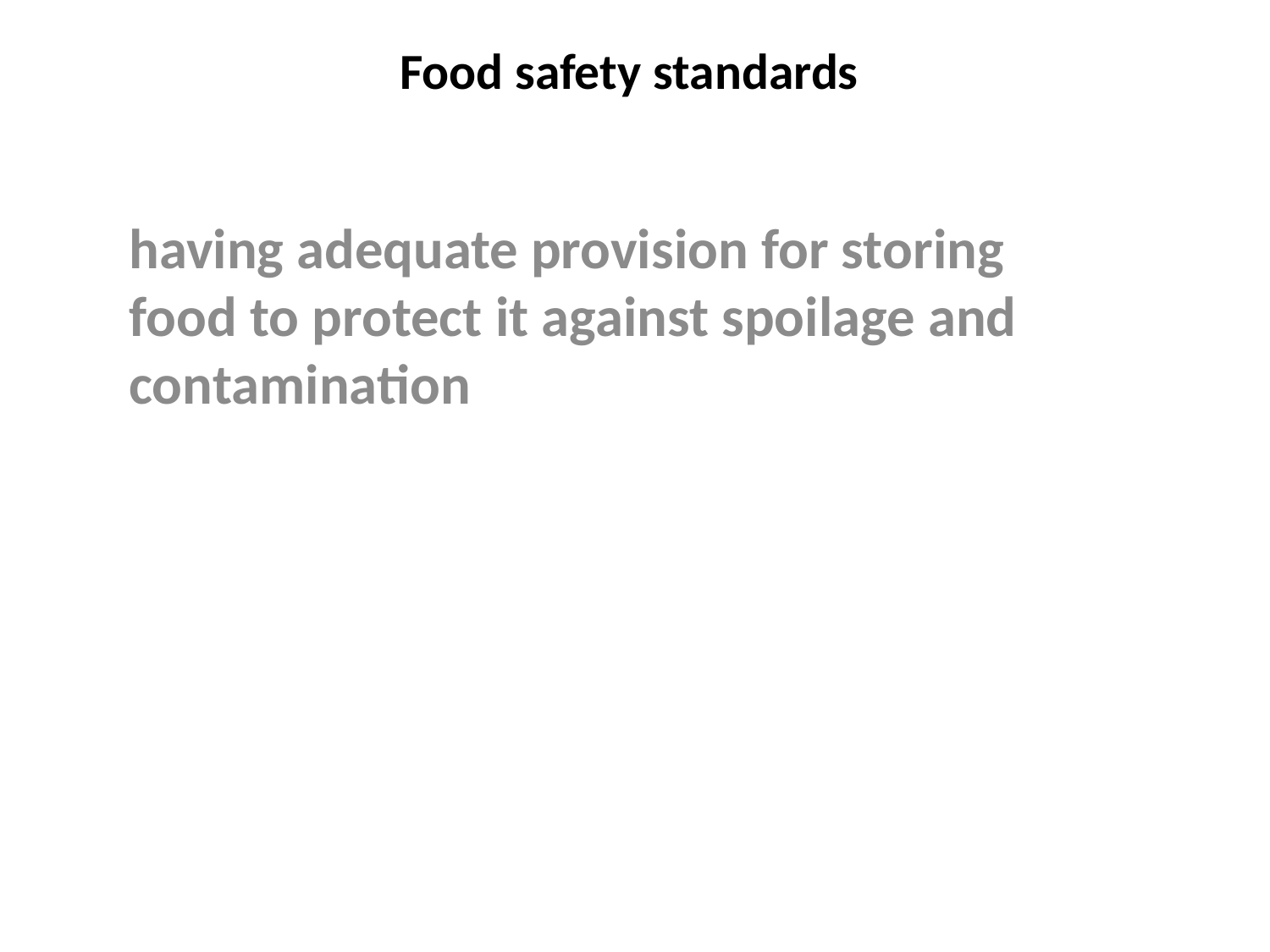

# Food safety standards

having adequate provision for storing food to protect it against spoilage and contamination